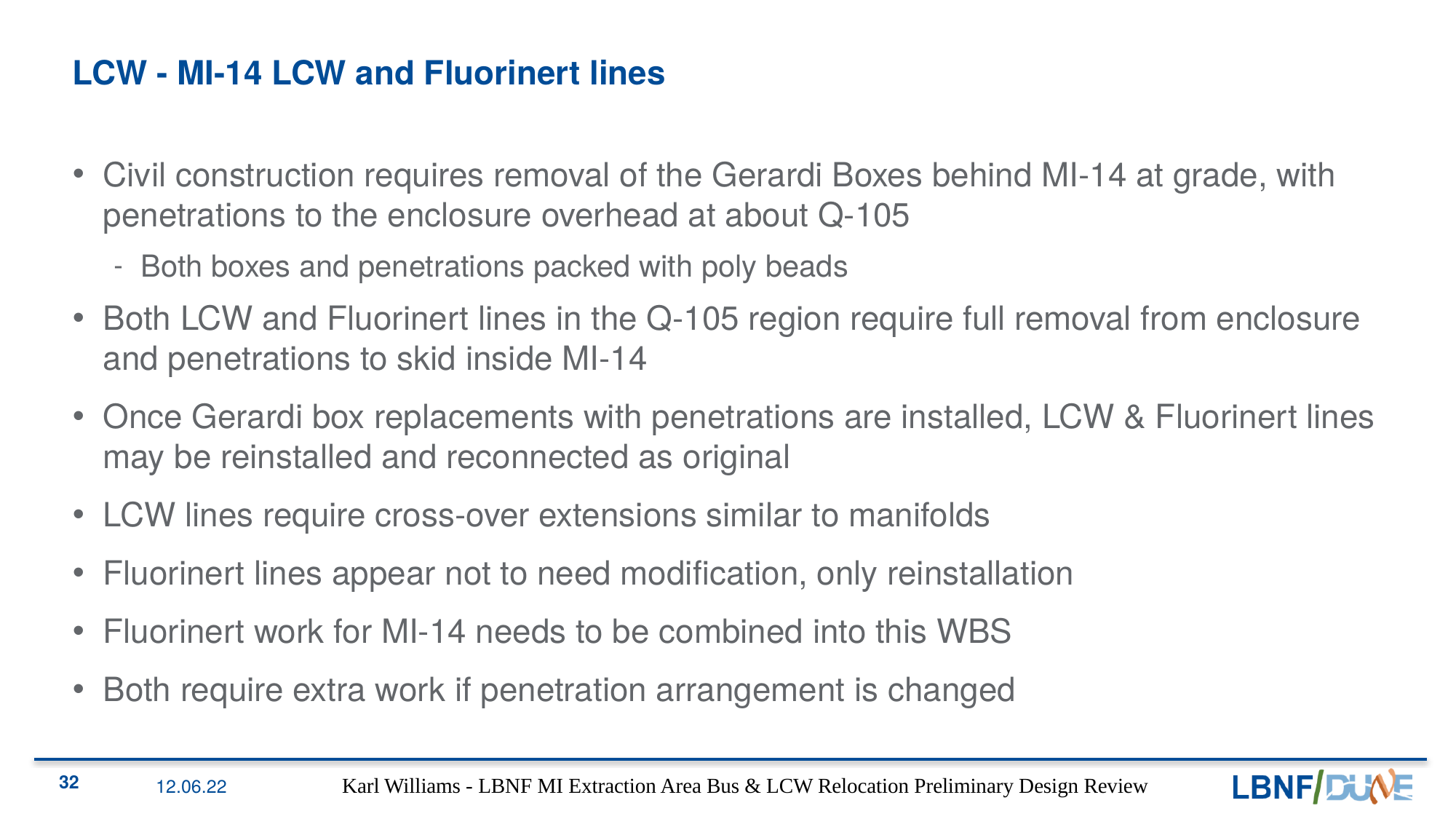

# LCW - MI-14 LCW and Fluorinert lines
Civil construction requires removal of the Gerardi Boxes behind MI-14 at grade, with penetrations to the enclosure overhead at about Q-105
Both boxes and penetrations packed with poly beads
Both LCW and Fluorinert lines in the Q-105 region require full removal from enclosure and penetrations to skid inside MI-14
Once Gerardi box replacements with penetrations are installed, LCW & Fluorinert lines may be reinstalled and reconnected as original
LCW lines require cross-over extensions similar to manifolds
Fluorinert lines appear not to need modification, only reinstallation
Fluorinert work for MI-14 needs to be combined into this WBS
Both require extra work if penetration arrangement is changed

32
12.06.22
Karl Williams - LBNF MI Extraction Area Bus & LCW Relocation Preliminary Design Review